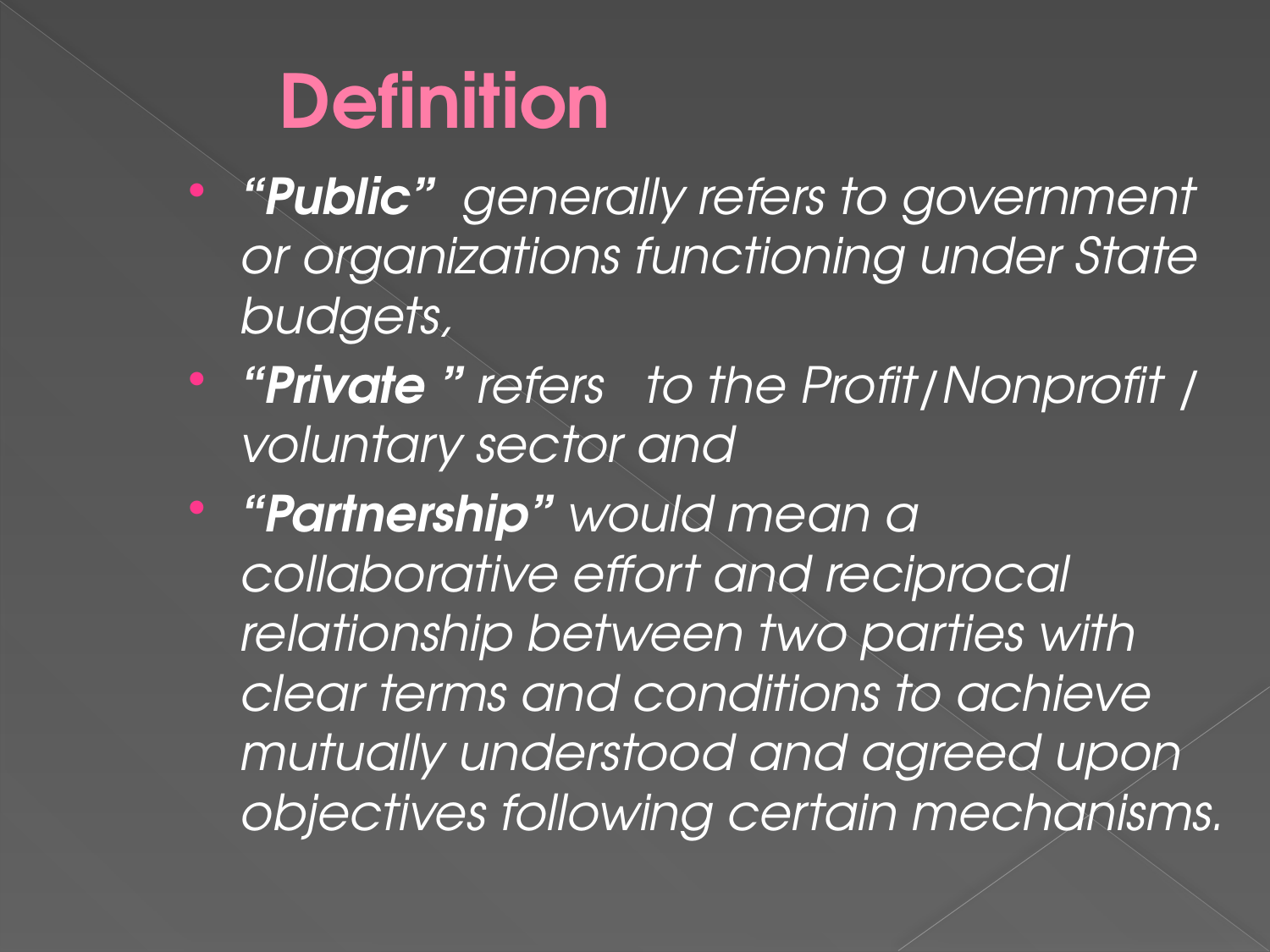

# Definition
“Public”  generally refers to government or organizations functioning under State budgets,
“Private ” refers   to the Profit/Nonprofit / voluntary sector and
“Partnership” would mean a collaborative effort and reciprocal relationship between two parties with clear terms and conditions to achieve mutually understood and agreed upon objectives following certain mechanisms.